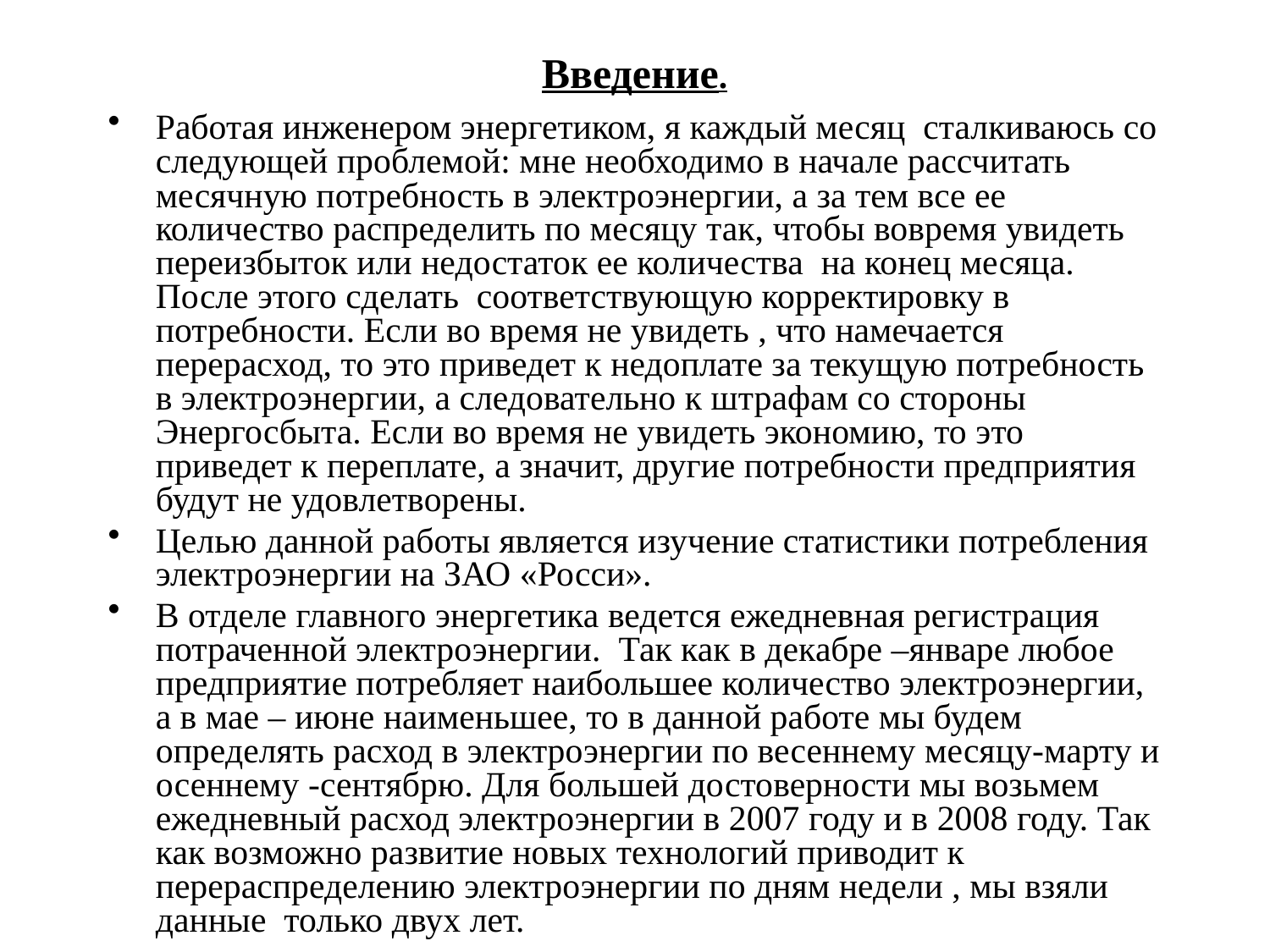

# Введение.
Работая инженером энергетиком, я каждый месяц  сталкиваюсь со следующей проблемой: мне необходимо в начале рассчитать месячную потребность в электроэнергии, а за тем все ее количество распределить по месяцу так, чтобы вовремя увидеть переизбыток или недостаток ее количества  на конец месяца. После этого сделать  соответствующую корректировку в потребности. Если во время не увидеть , что намечается перерасход, то это приведет к недоплате за текущую потребность в электроэнергии, а следовательно к штрафам со стороны Энергосбыта. Если во время не увидеть экономию, то это приведет к переплате, а значит, другие потребности предприятия будут не удовлетворены.
Целью данной работы является изучение статистики потребления электроэнергии на ЗАО «Росси».
В отделе главного энергетика ведется ежедневная регистрация потраченной электроэнергии.  Так как в декабре –январе любое предприятие потребляет наибольшее количество электроэнергии, а в мае – июне наименьшее, то в данной работе мы будем определять расход в электроэнергии по весеннему месяцу-марту и осеннему -сентябрю. Для большей достоверности мы возьмем ежедневный расход электроэнергии в 2007 году и в 2008 году. Так как возможно развитие новых технологий приводит к перераспределению электроэнергии по дням недели , мы взяли данные  только двух лет.